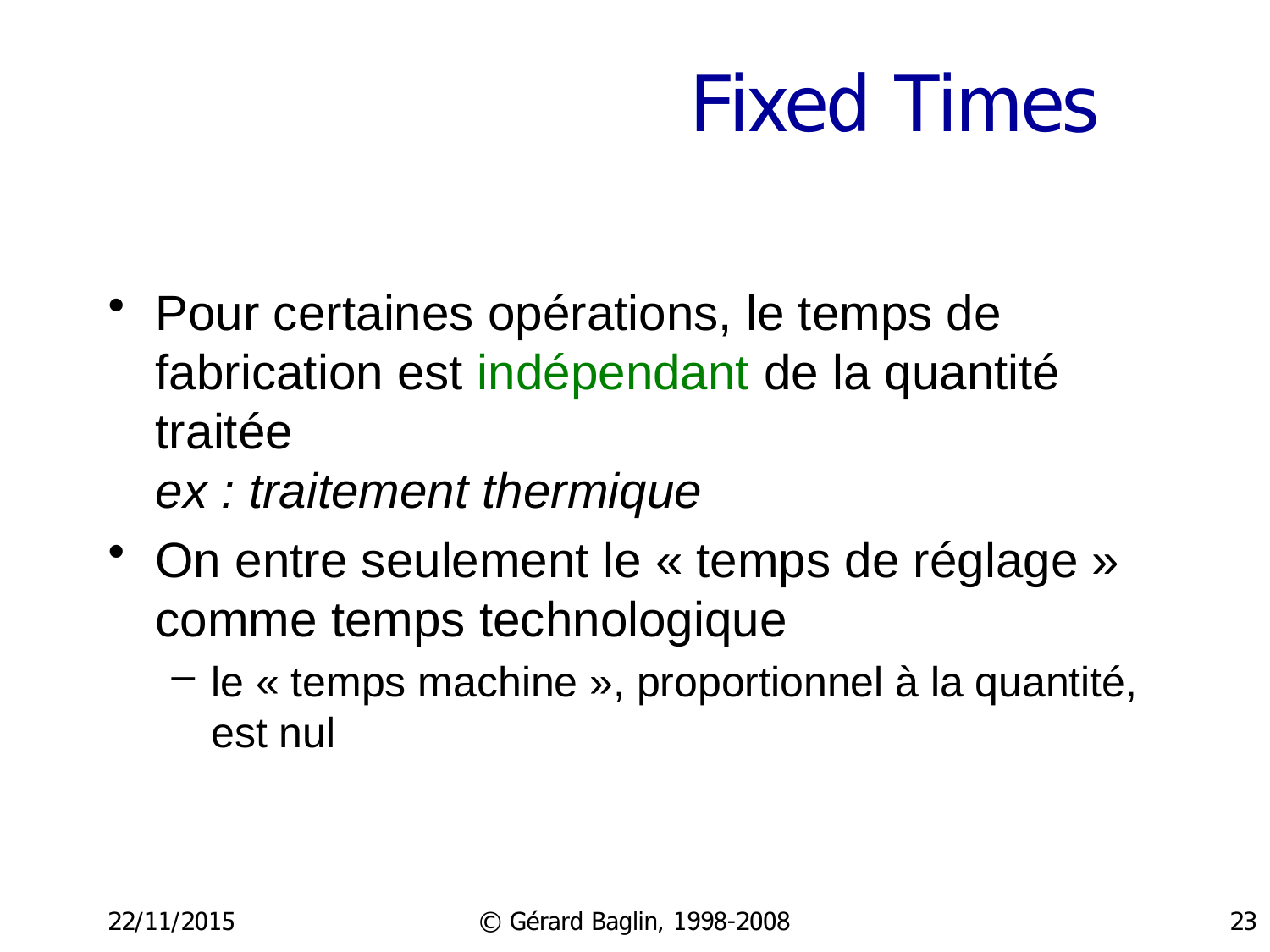

# Fixed Times
Pour certaines opérations, le temps de fabrication est indépendant de la quantité traitée
ex : traitement thermique
On entre seulement le « temps de réglage » comme temps technologique
le « temps machine », proportionnel à la quantité, est nul
22/11/2015
© Gérard Baglin, 1998-2008
23